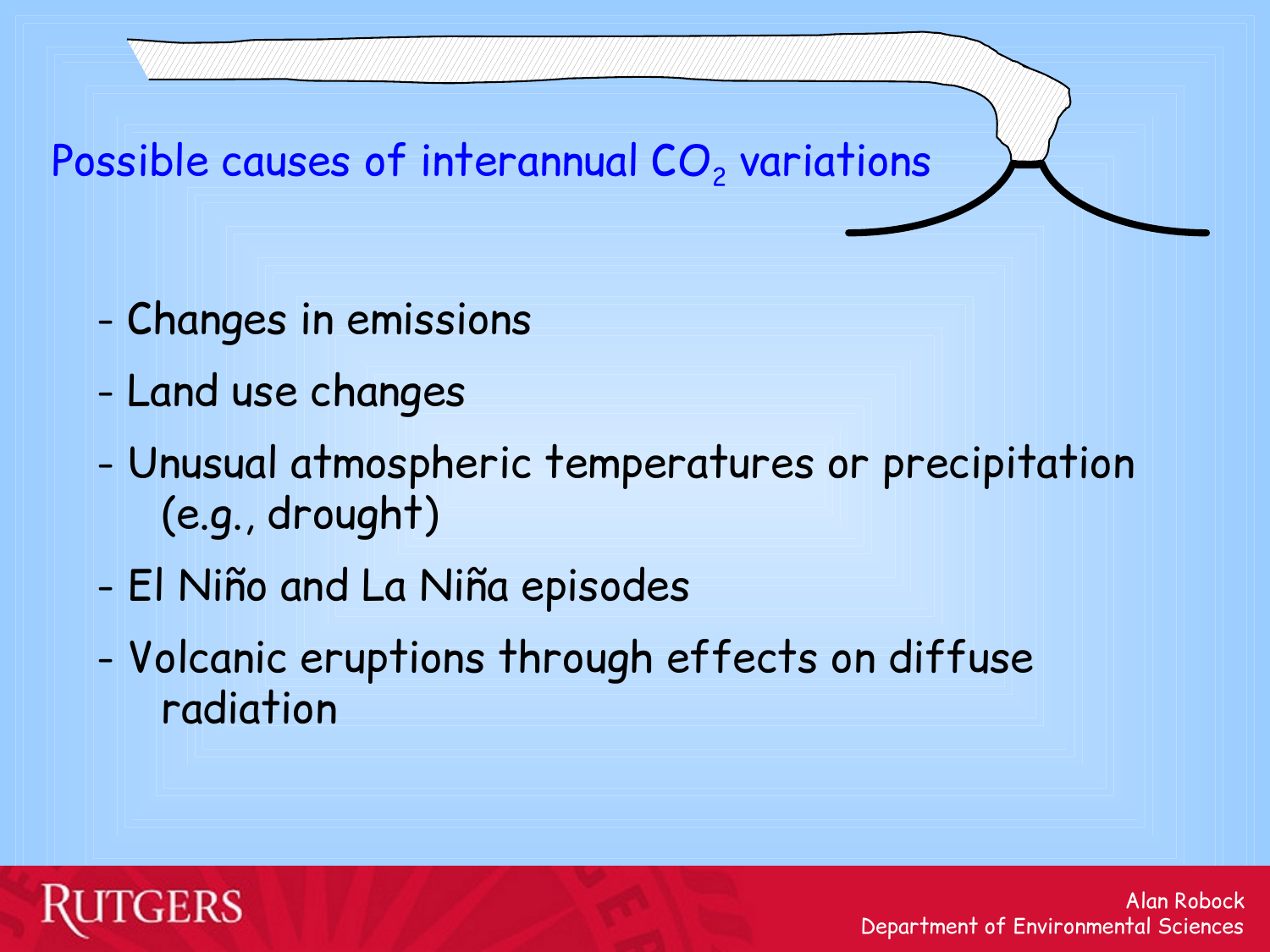

Possible causes of interannual CO2 variations
- Changes in emissions
- Land use changes
- Unusual atmospheric temperatures or precipitation (e.g., drought)
- El Niño and La Niña episodes
- Volcanic eruptions through effects on diffuse radiation